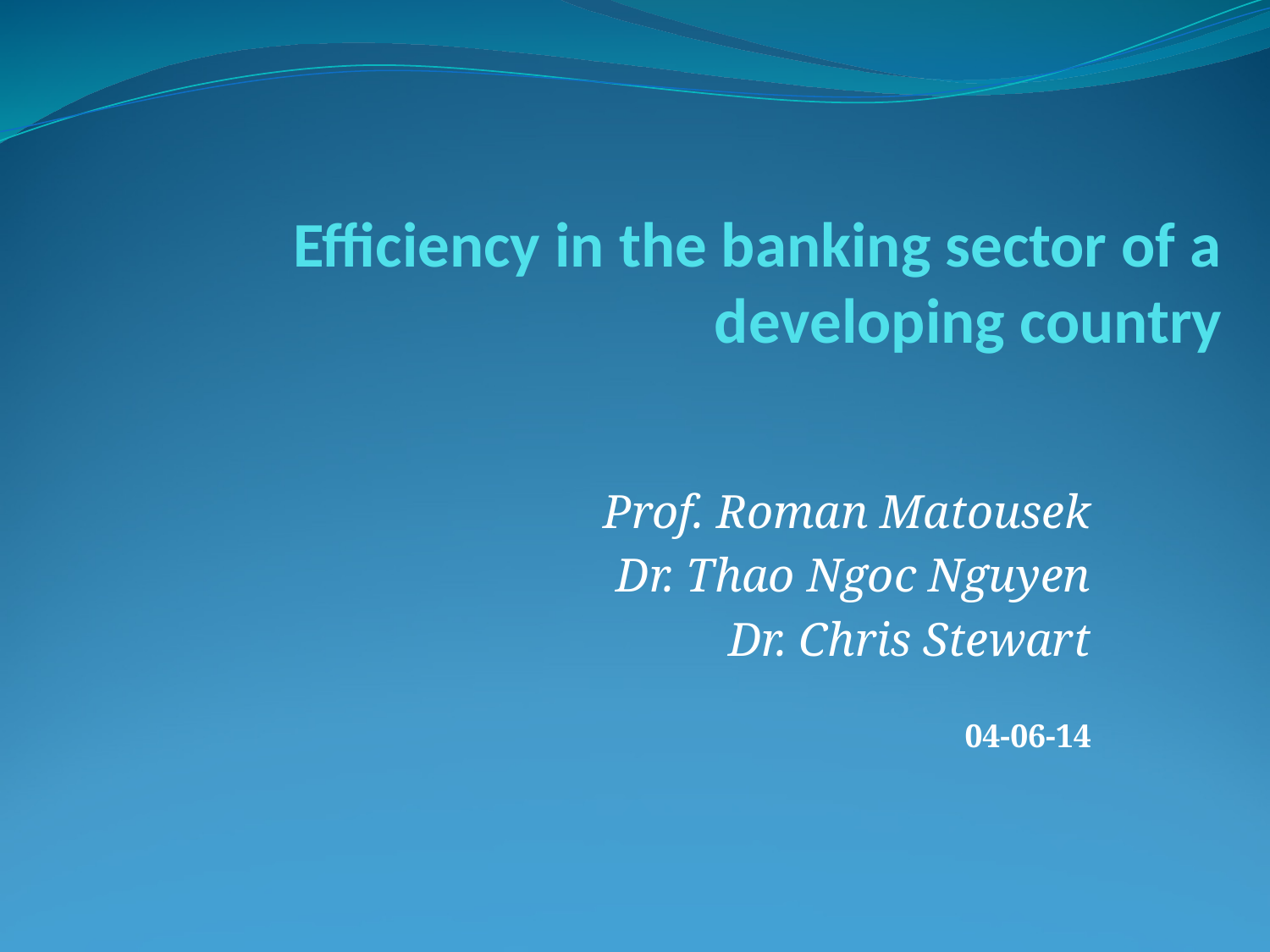

# Efficiency in the banking sector of a developing country
Prof. Roman Matousek
		Dr. Thao Ngoc Nguyen
Dr. Chris Stewart

04-06-14